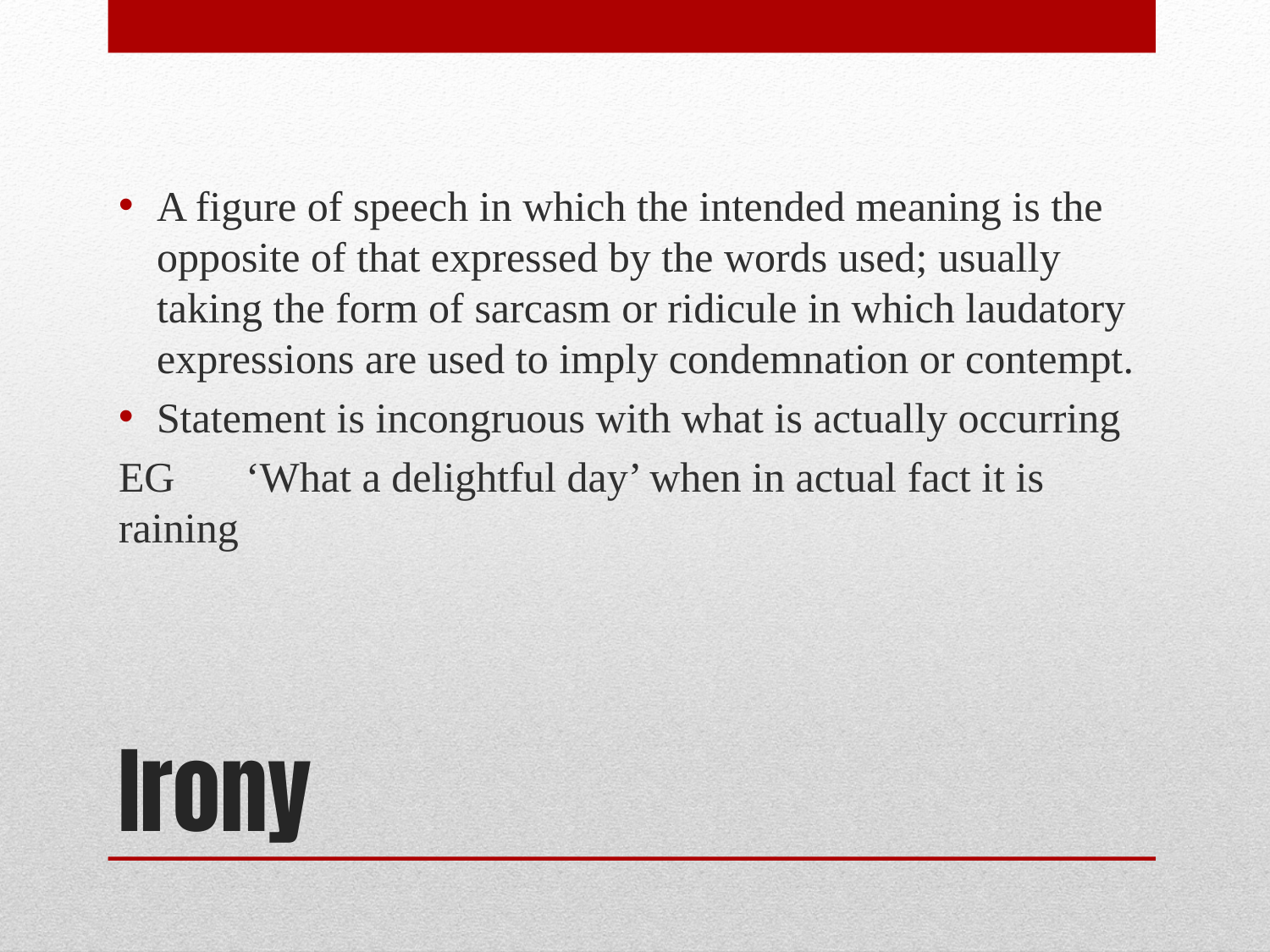

A figure of speech in which the intended meaning is the opposite of that expressed by the words used; usually taking the form of sarcasm or ridicule in which laudatory expressions are used to imply condemnation or contempt.
Statement is incongruous with what is actually occurring
EG	‘What a delightful day’ when in actual fact it is raining
# Irony